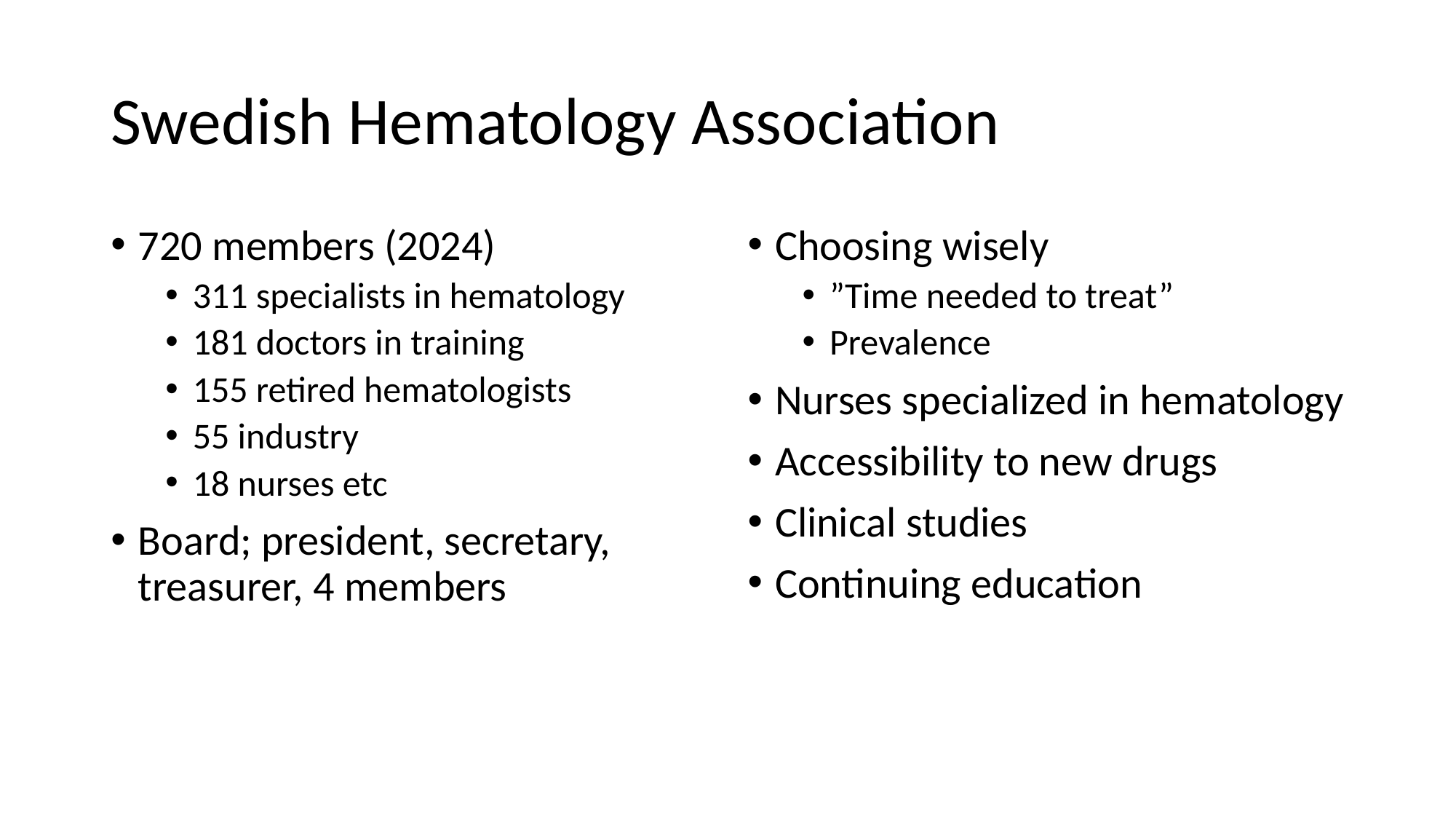

# Swedish Hematology Association
720 members (2024)
311 specialists in hematology
181 doctors in training
155 retired hematologists
55 industry
18 nurses etc
Board; president, secretary, treasurer, 4 members

Choosing wisely
”Time needed to treat”
Prevalence
Nurses specialized in hematology
Accessibility to new drugs
Clinical studies
Continuing education